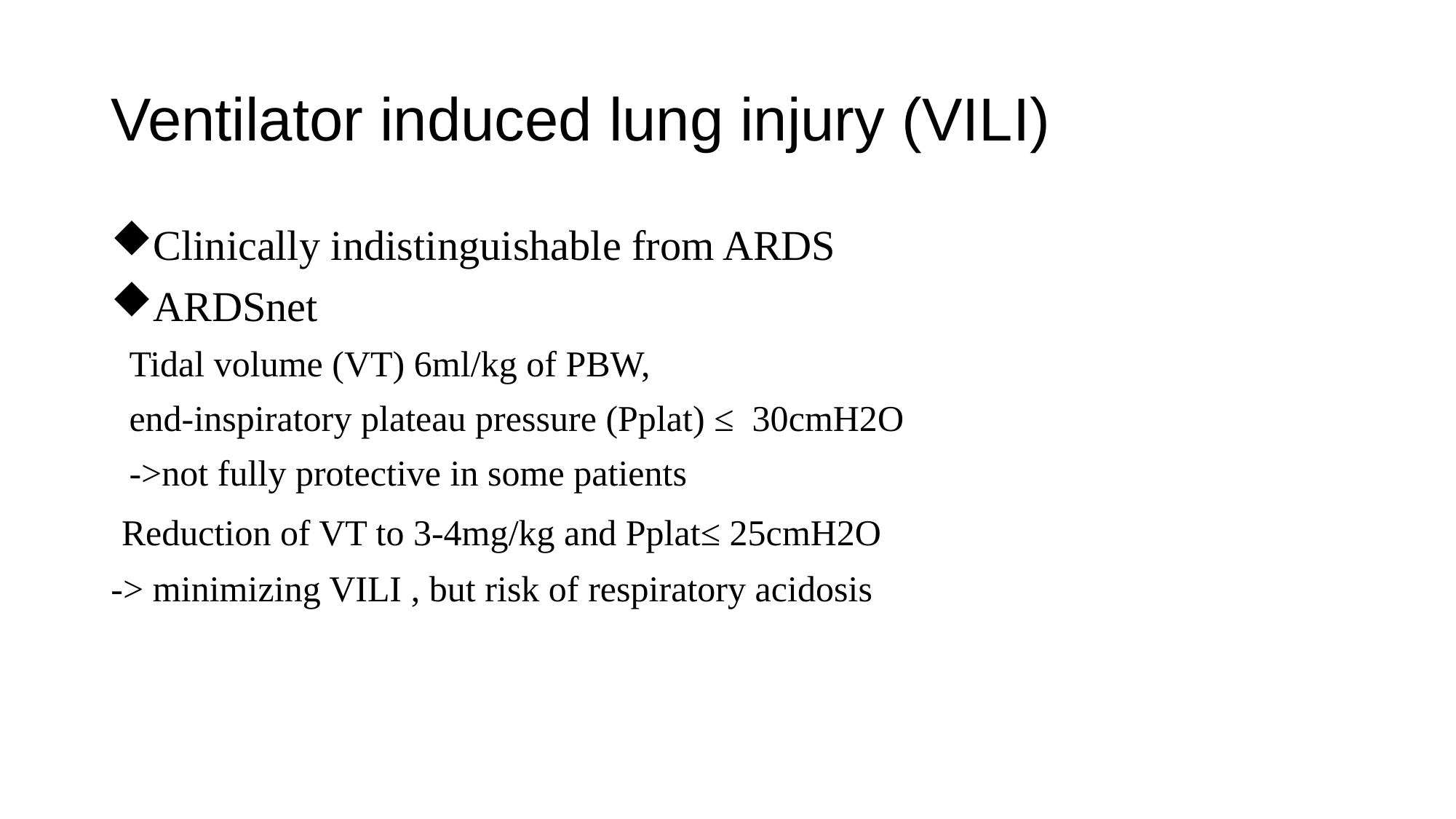

# Ventilator induced lung injury (VILI)
Clinically indistinguishable from ARDS
ARDSnet
  Tidal volume (VT) 6ml/kg of PBW,
  end-inspiratory plateau pressure (Pplat) ≤  30cmH2O
  ->not fully protective in some patients
 Reduction of VT to 3-4mg/kg and Pplat≤ 25cmH2O
-> minimizing VILI , but risk of respiratory acidosis